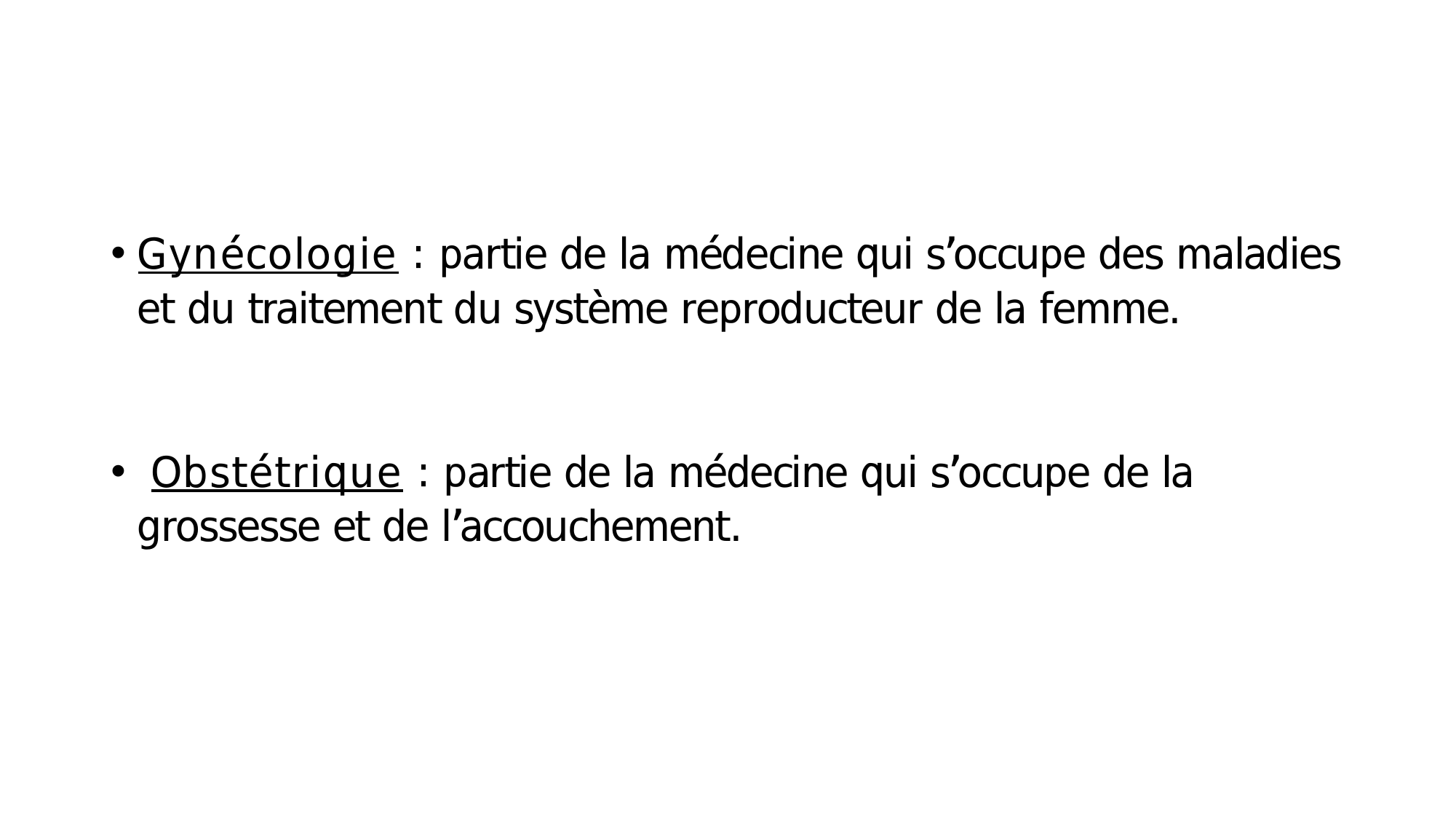

#
Gynécologie : partie de la médecine qui s’occupe des maladies et du traitement du système reproducteur de la femme.

 Obstétrique : partie de la médecine qui s’occupe de la grossesse et de l’accouchement.